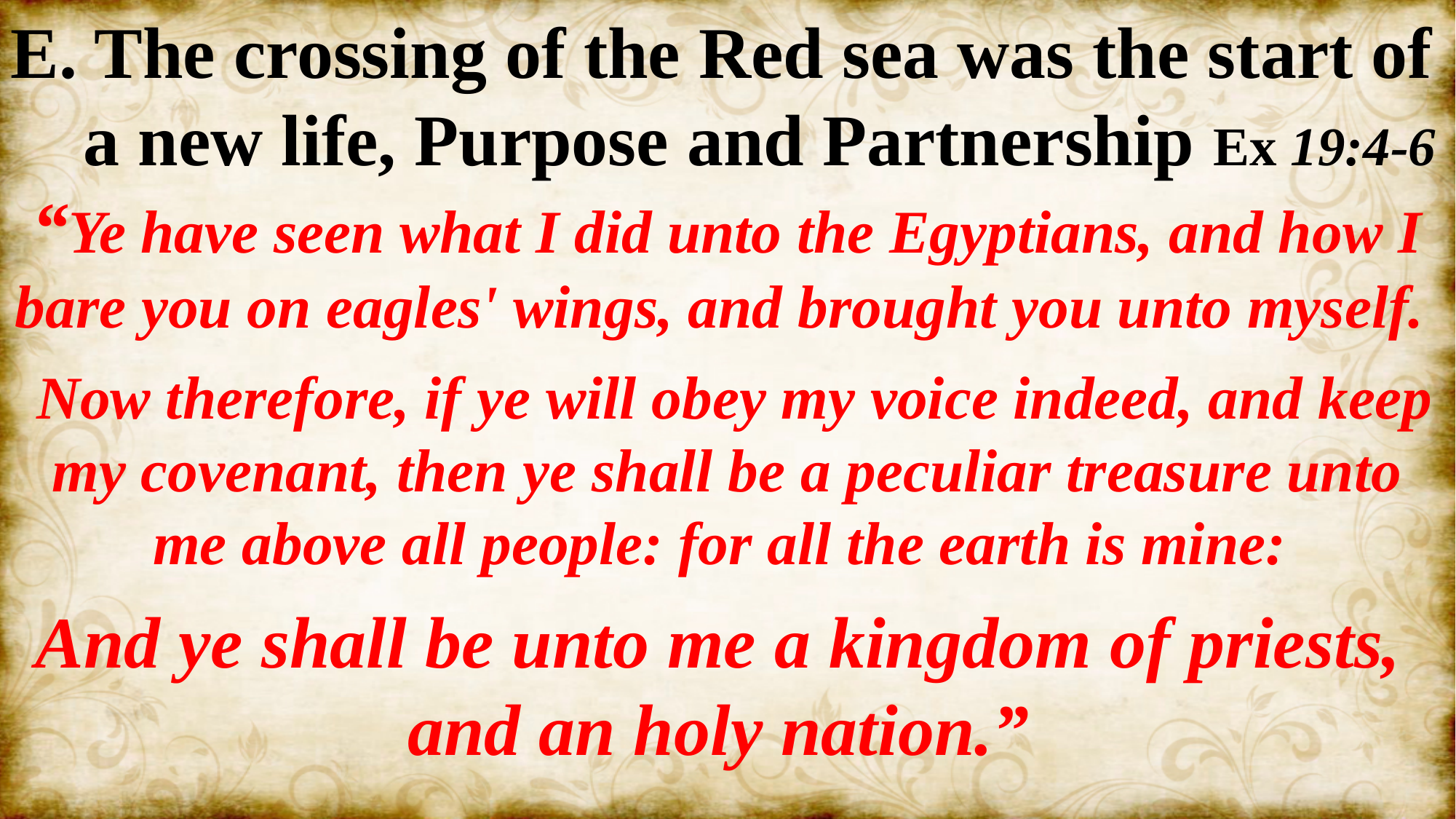

E. The crossing of the Red sea was the start of
    a new life, Purpose and Partnership Ex 19:4-6
“Ye have seen what I did unto the Egyptians, and how I bare you on eagles' wings, and brought you unto myself.
 Now therefore, if ye will obey my voice indeed, and keep my covenant, then ye shall be a peculiar treasure unto me above all people: for all the earth is mine:
And ye shall be unto me a kingdom of priests,
and an holy nation.”